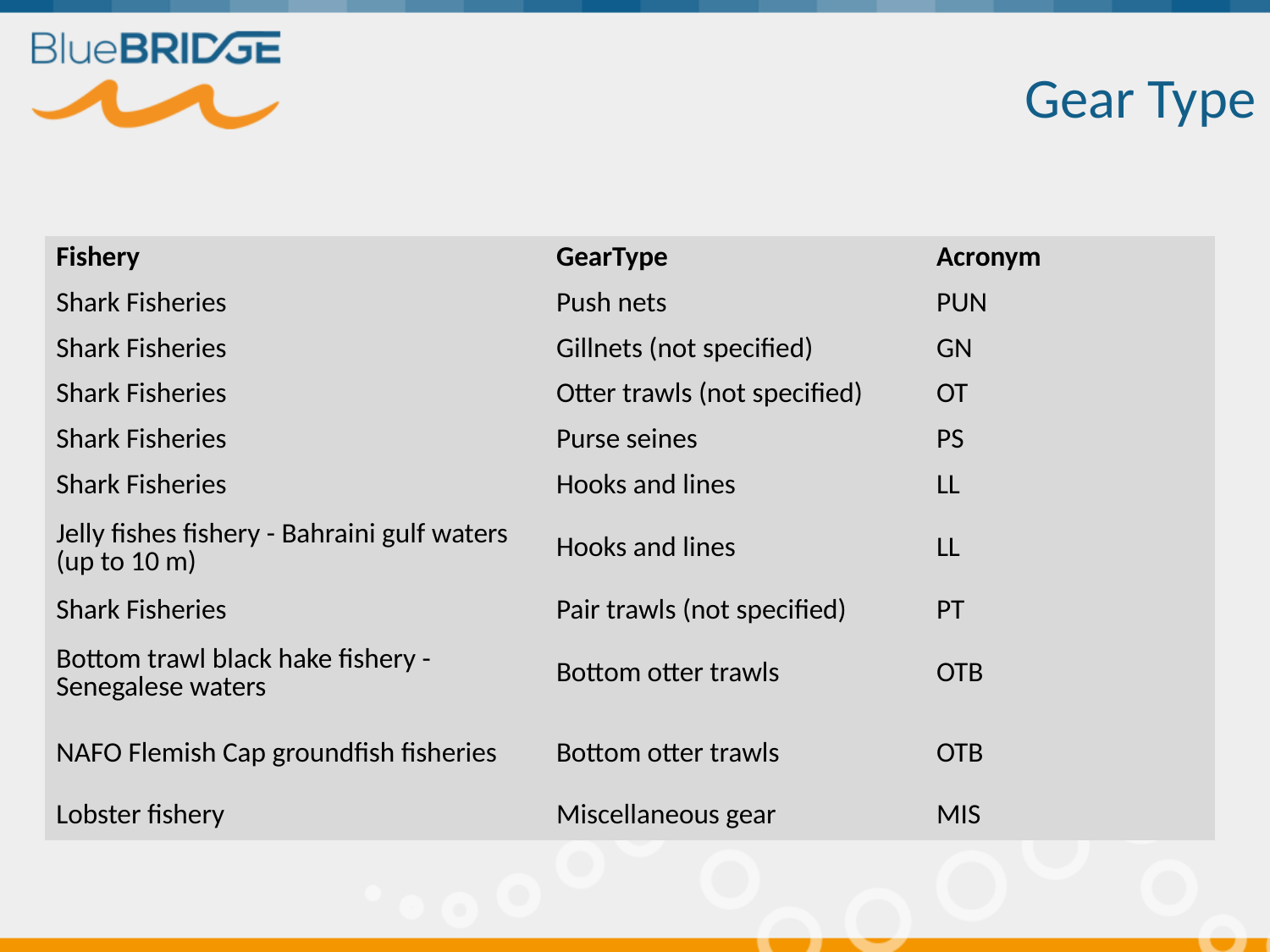

# Gear Type
| Fishery | GearType | Acronym |
| --- | --- | --- |
| Shark Fisheries | Push nets | PUN |
| Shark Fisheries | Gillnets (not specified) | GN |
| Shark Fisheries | Otter trawls (not specified) | OT |
| Shark Fisheries | Purse seines | PS |
| Shark Fisheries | Hooks and lines | LL |
| Jelly fishes fishery - Bahraini gulf waters (up to 10 m) | Hooks and lines | LL |
| Shark Fisheries | Pair trawls (not specified) | PT |
| Bottom trawl black hake fishery - Senegalese waters | Bottom otter trawls | OTB |
| NAFO Flemish Cap groundfish fisheries | Bottom otter trawls | OTB |
| Lobster fishery | Miscellaneous gear | MIS |